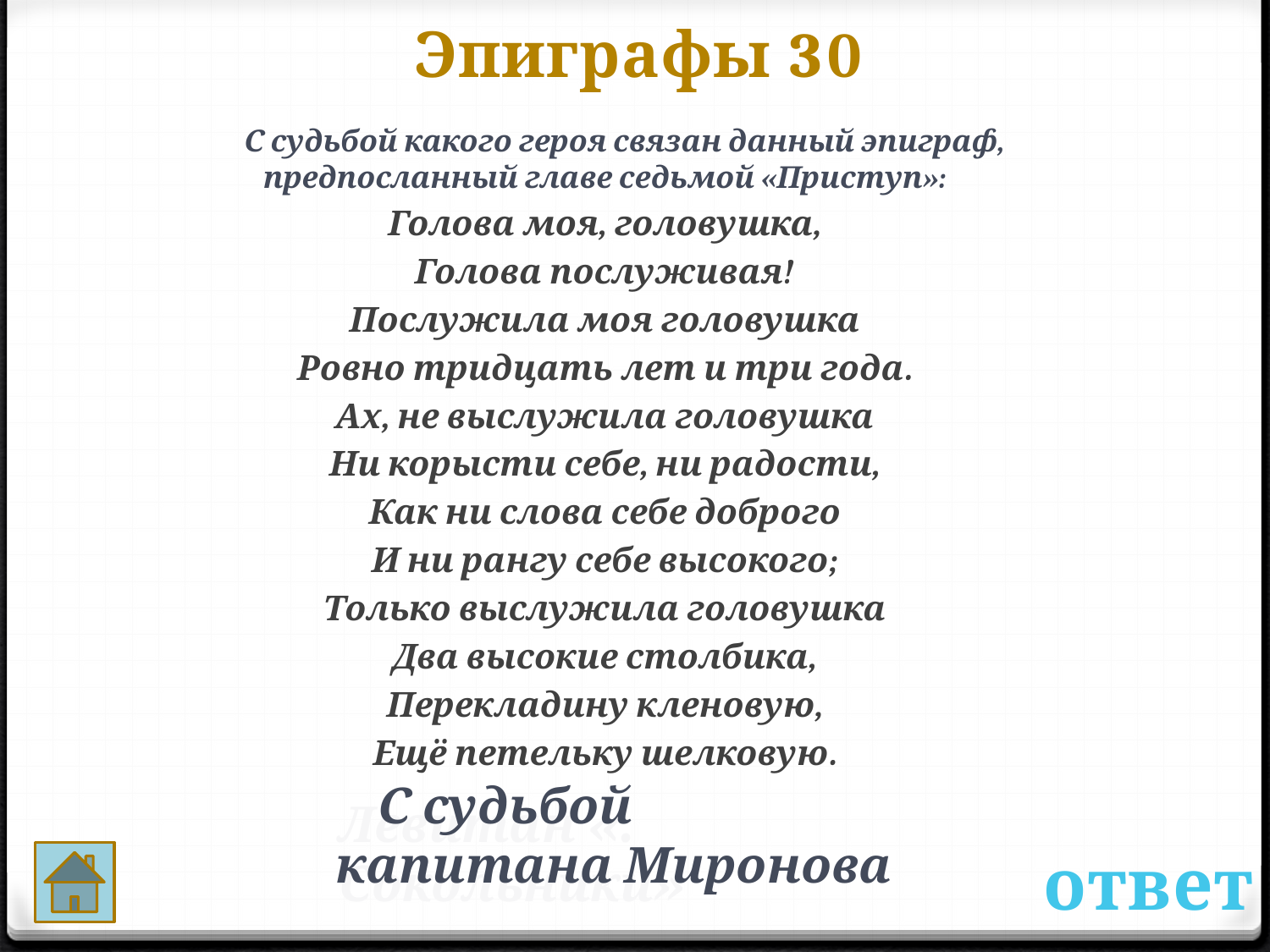

Эпиграфы 30
      С судьбой какого героя связан данный эпиграф, предпосланный главе седьмой «Приступ»:
Голова моя, головушка,
Голова послуживая!
Послужила моя головушка
Ровно тридцать лет и три года.
Ах, не выслужила головушка
Ни корысти себе, ни радости,
Как ни слова себе доброго
И ни рангу себе высокого;
Только выслужила головушка
Два высокие столбика,
Перекладину кленовую,
Ещё петельку шелковую.
С судьбой                   капитана Миронова
Левитан «.
Сокольники»
ответ